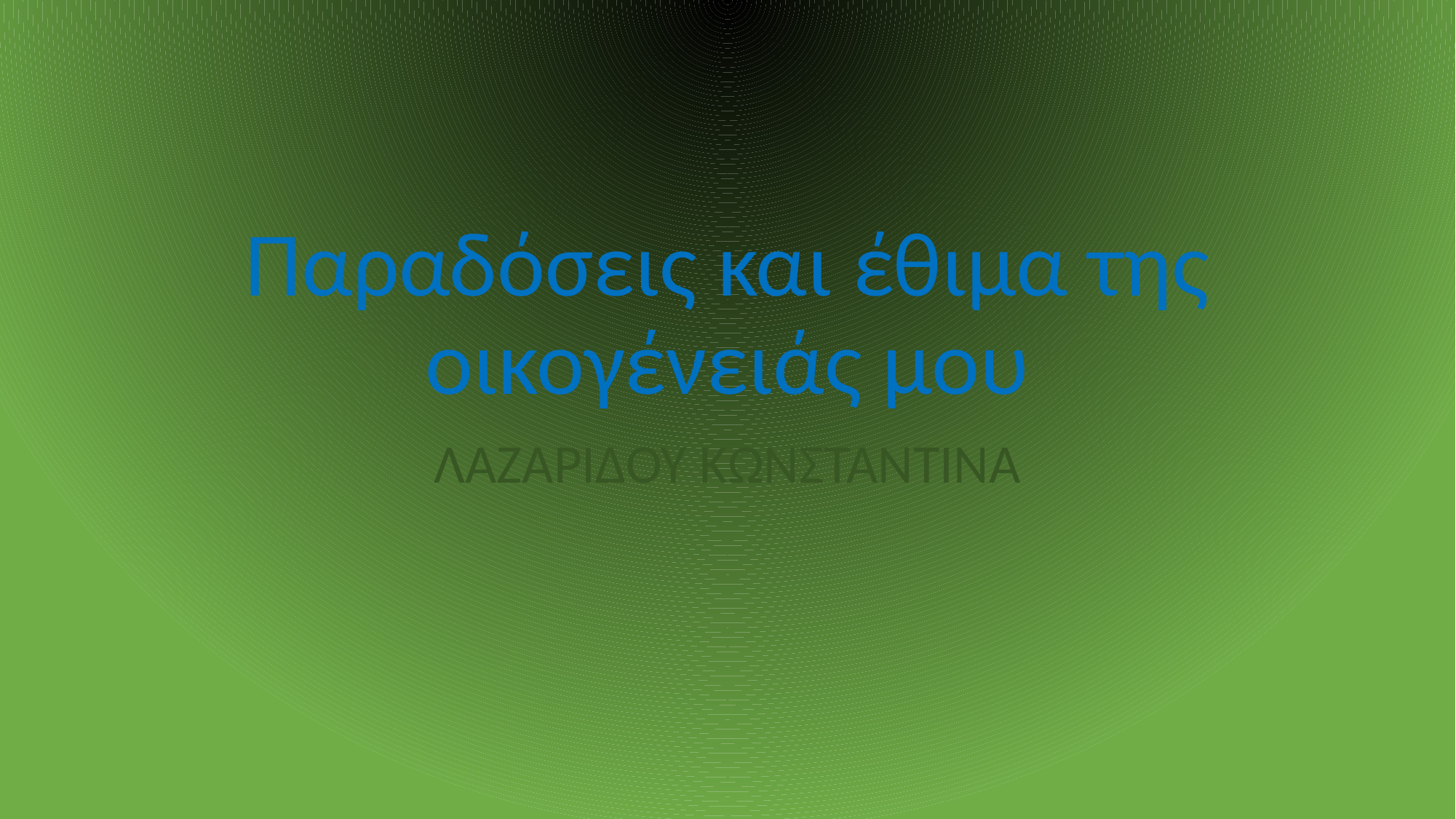

# Παραδόσεις και έθιμα της οικογένειάς μου
ΛΑΖΑΡΙΔΟΥ ΚΩΝΣΤΑΝΤΙΝΑ